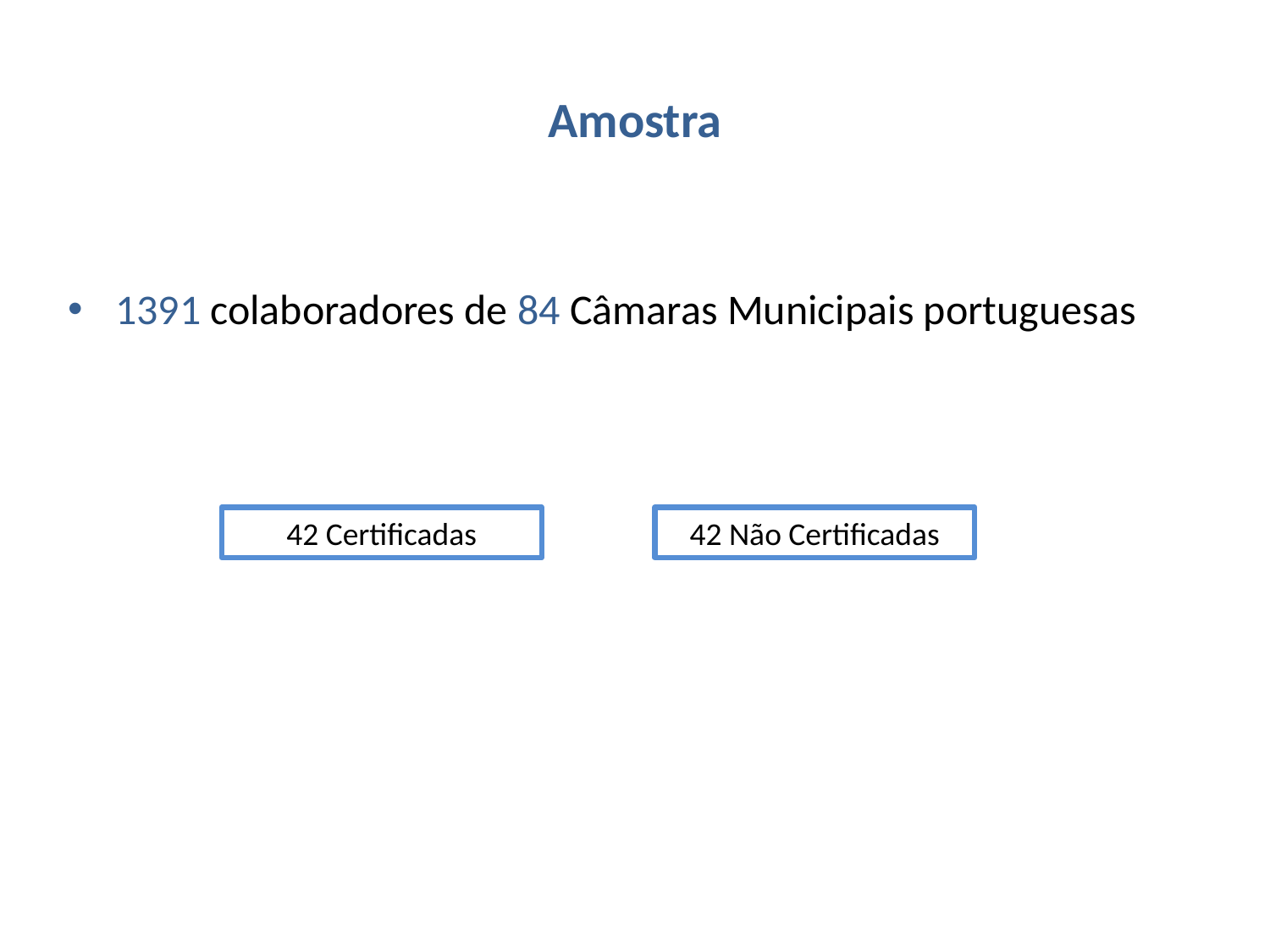

# Amostra
1391 colaboradores de 84 Câmaras Municipais portuguesas
42 Certificadas
42 Não Certificadas